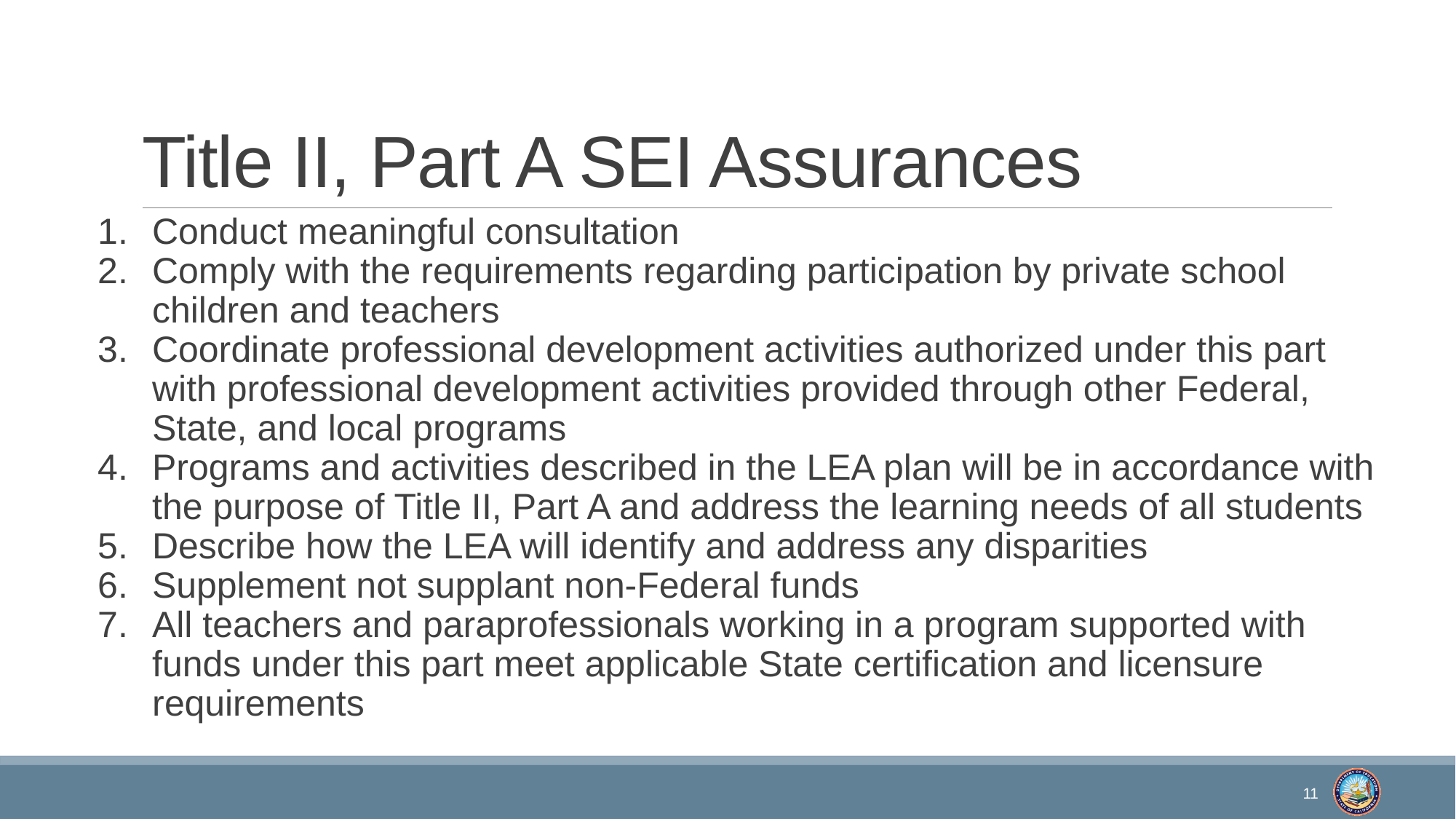

# Title II, Part A SEI Assurances
Conduct meaningful consultation
Comply with the requirements regarding participation by private school children and teachers
Coordinate professional development activities authorized under this part with professional development activities provided through other Federal, State, and local programs
Programs and activities described in the LEA plan will be in accordance with the purpose of Title II, Part A and address the learning needs of all students
Describe how the LEA will identify and address any disparities
Supplement not supplant non-Federal funds
All teachers and paraprofessionals working in a program supported with funds under this part meet applicable State certification and licensure requirements
11